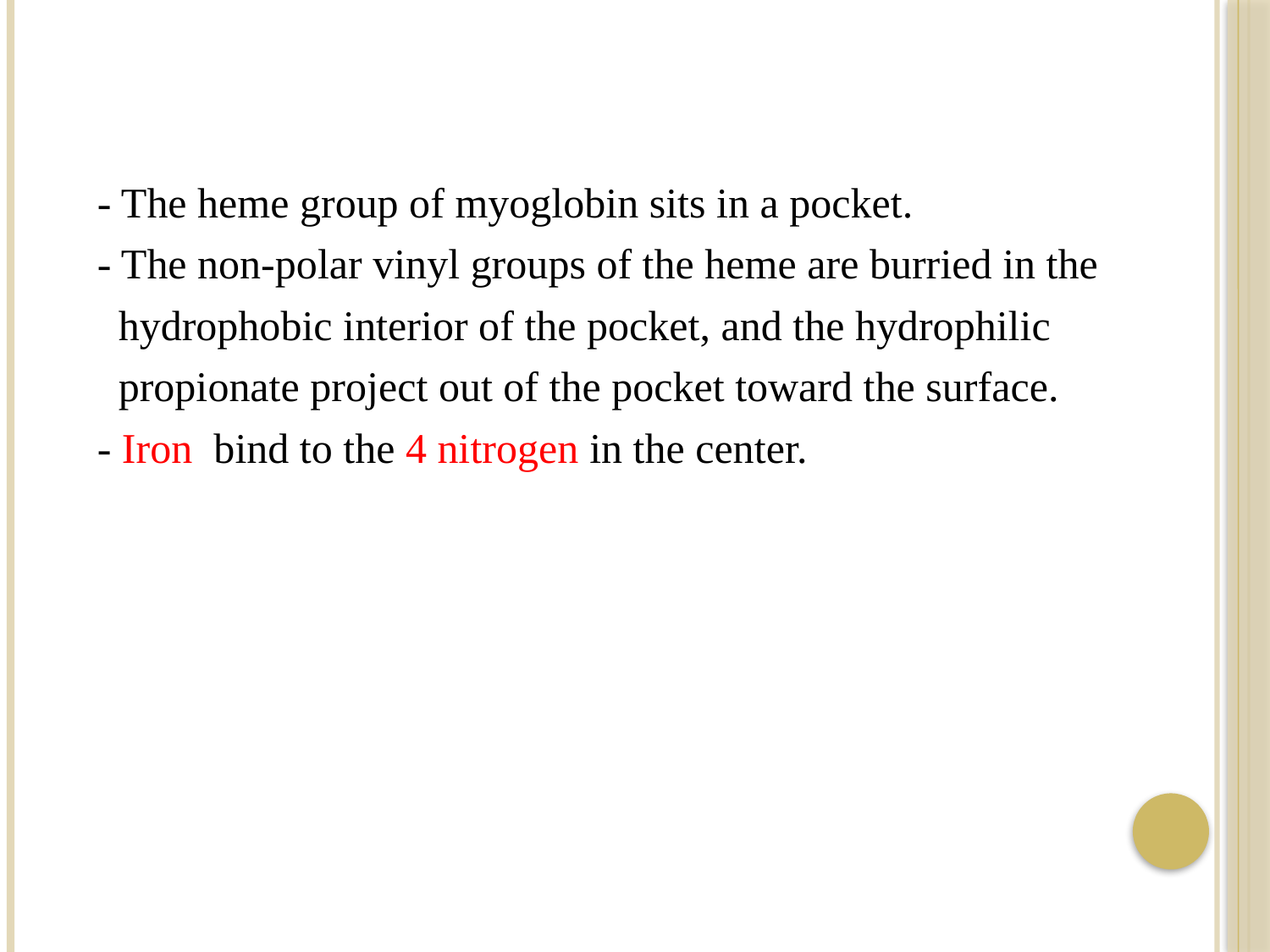

- The heme group of myoglobin sits in a pocket.
- The non-polar vinyl groups of the heme are burried in the
  hydrophobic interior of the pocket, and the hydrophilic
  propionate project out of the pocket toward the surface.
- Iron  bind to the 4 nitrogen in the center.